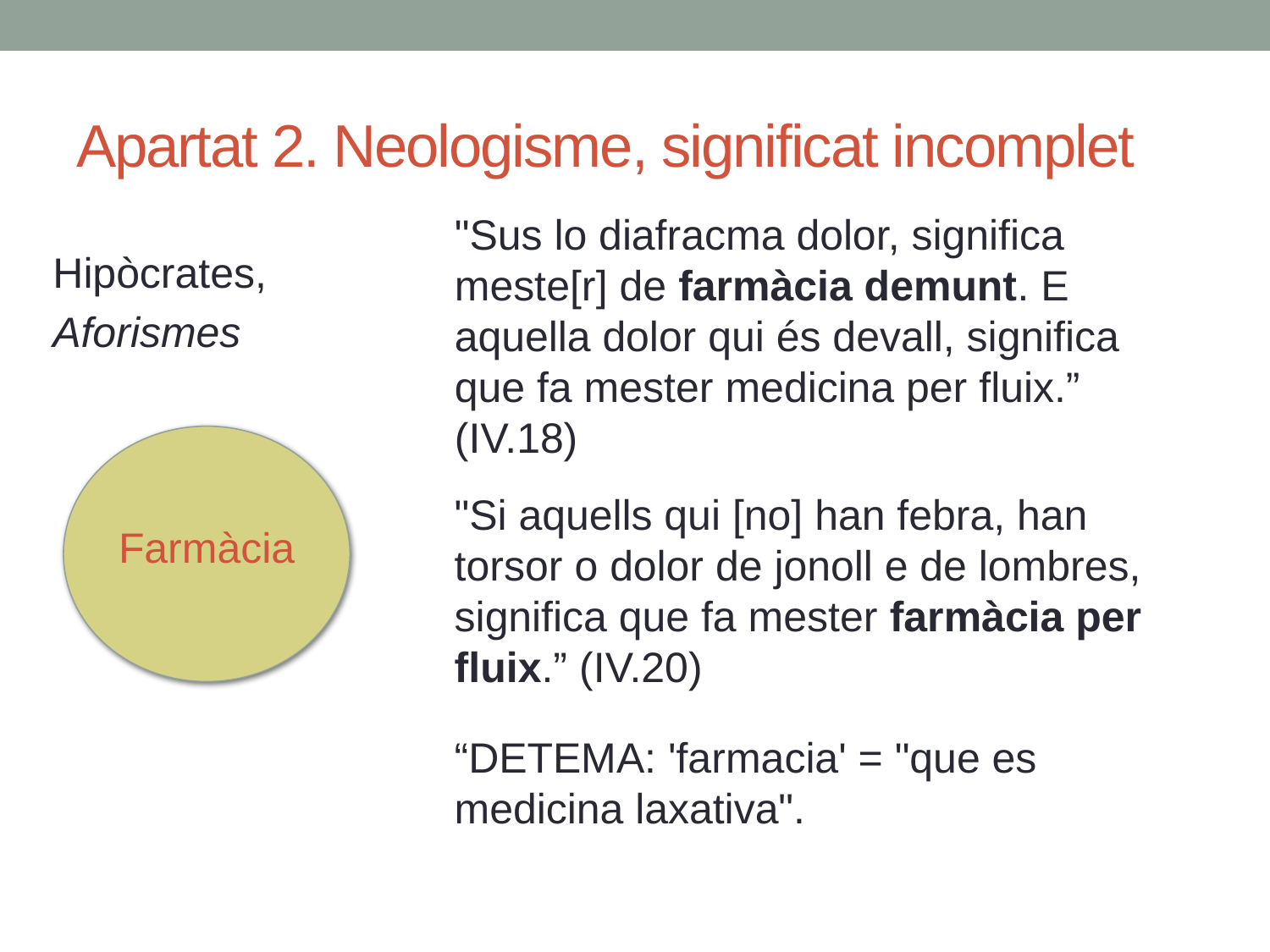

# Apartat 2. Neologisme, significat incomplet
"Sus lo diafracma dolor, significa meste[r] de farmàcia demunt. E aquella dolor qui és devall, significa que fa mester medicina per fluix.” (IV.18)
Hipòcrates,
Aforismes

Farmàcia

"Si aquells qui [no] han febra, han torsor o dolor de jonoll e de lombres, significa que fa mester farmàcia per fluix.” (IV.20)
“DETEMA: 'farmacia' = "que es medicina laxativa".